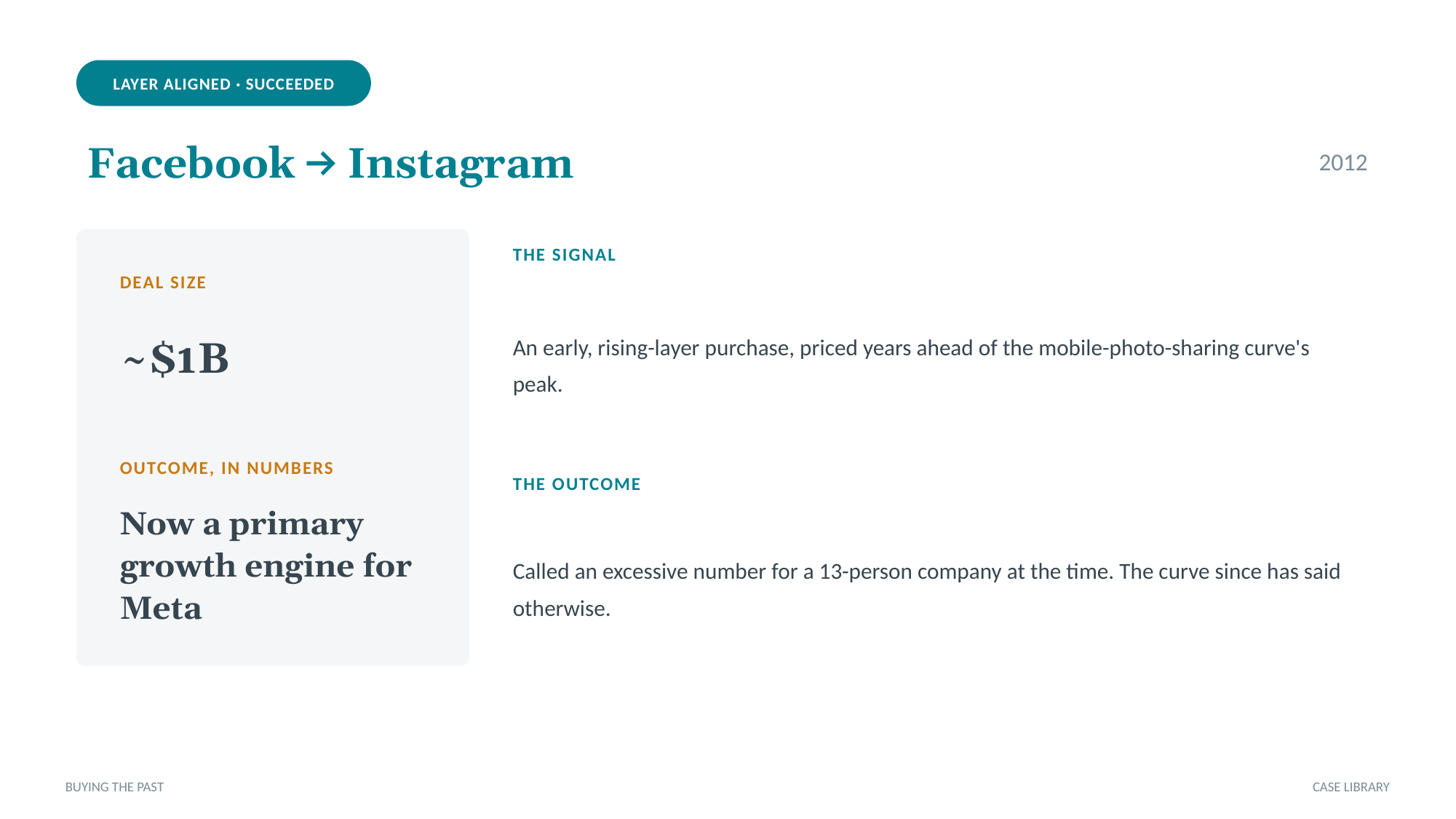

LAYER ALIGNED · SUCCEEDED
Facebook → Instagram
2012

THE SIGNAL
DEAL SIZE
An early, rising-layer purchase, priced years ahead of the mobile-photo-sharing curve's peak.
~$1B
OUTCOME, IN NUMBERS
THE OUTCOME
Now a primary growth engine for Meta
Called an excessive number for a 13-person company at the time. The curve since has said otherwise.
BUYING THE PAST
CASE LIBRARY